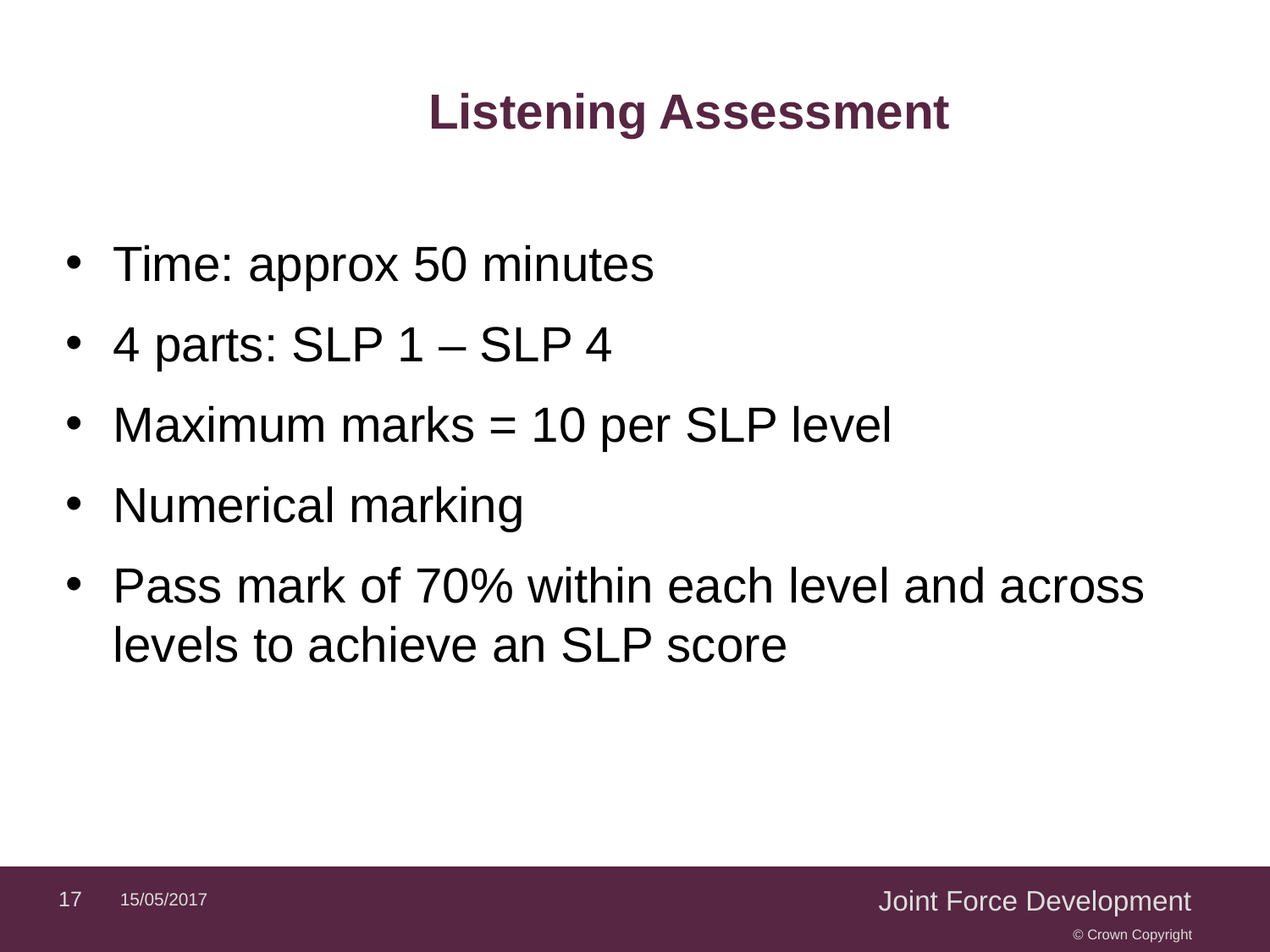

# Listening Assessment
Time: approx 50 minutes
4 parts: SLP 1 – SLP 4
Maximum marks = 10 per SLP level
Numerical marking
Pass mark of 70% within each level and across levels to achieve an SLP score